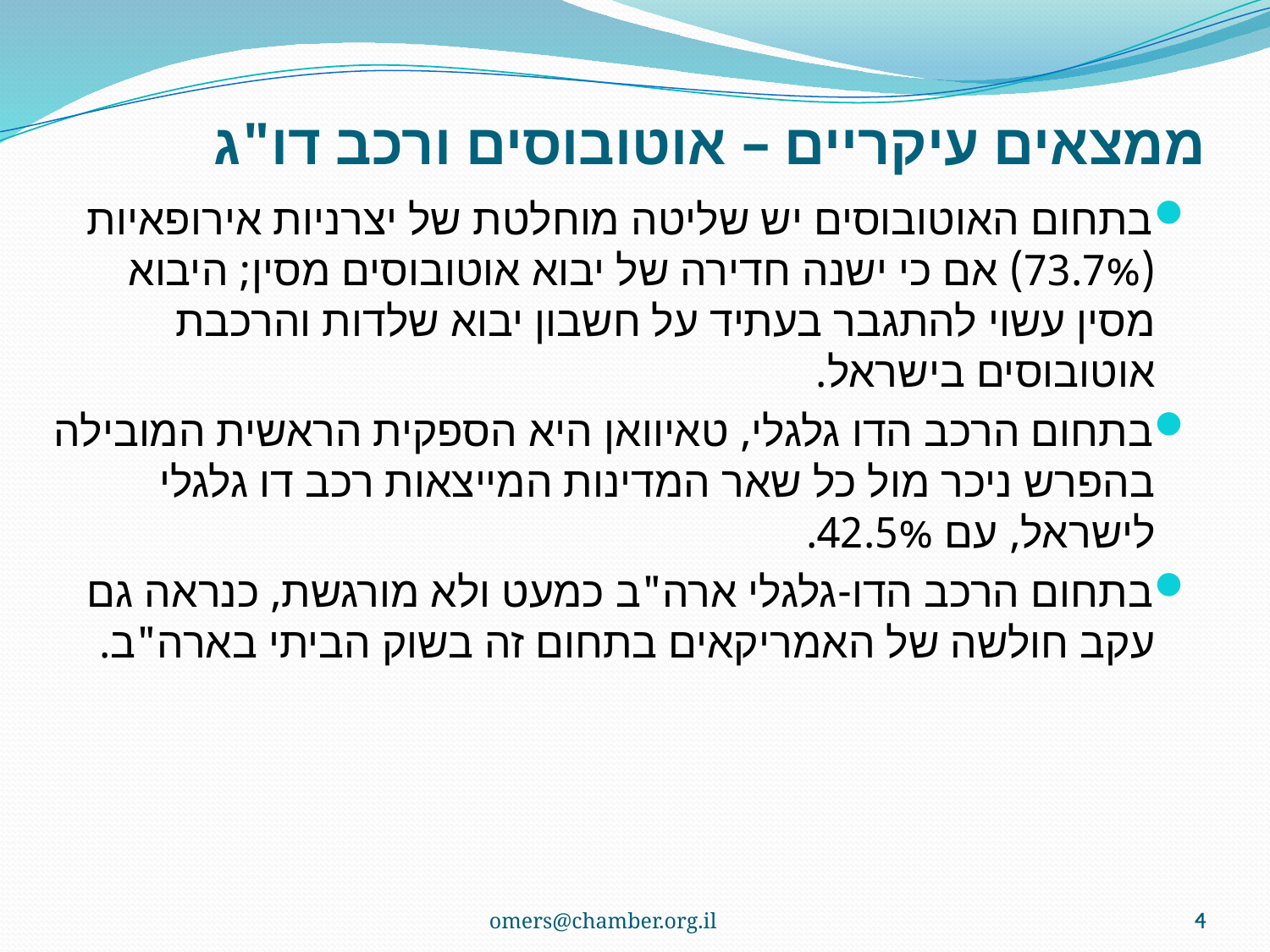

# ממצאים עיקריים – אוטובוסים ורכב דו"ג
בתחום האוטובוסים יש שליטה מוחלטת של יצרניות אירופאיות (73.7%) אם כי ישנה חדירה של יבוא אוטובוסים מסין; היבוא מסין עשוי להתגבר בעתיד על חשבון יבוא שלדות והרכבת אוטובוסים בישראל.
בתחום הרכב הדו גלגלי, טאיוואן היא הספקית הראשית המובילה בהפרש ניכר מול כל שאר המדינות המייצאות רכב דו גלגלי לישראל, עם 42.5%.
בתחום הרכב הדו-גלגלי ארה"ב כמעט ולא מורגשת, כנראה גם עקב חולשה של האמריקאים בתחום זה בשוק הביתי בארה"ב.

omers@chamber.org.il
4